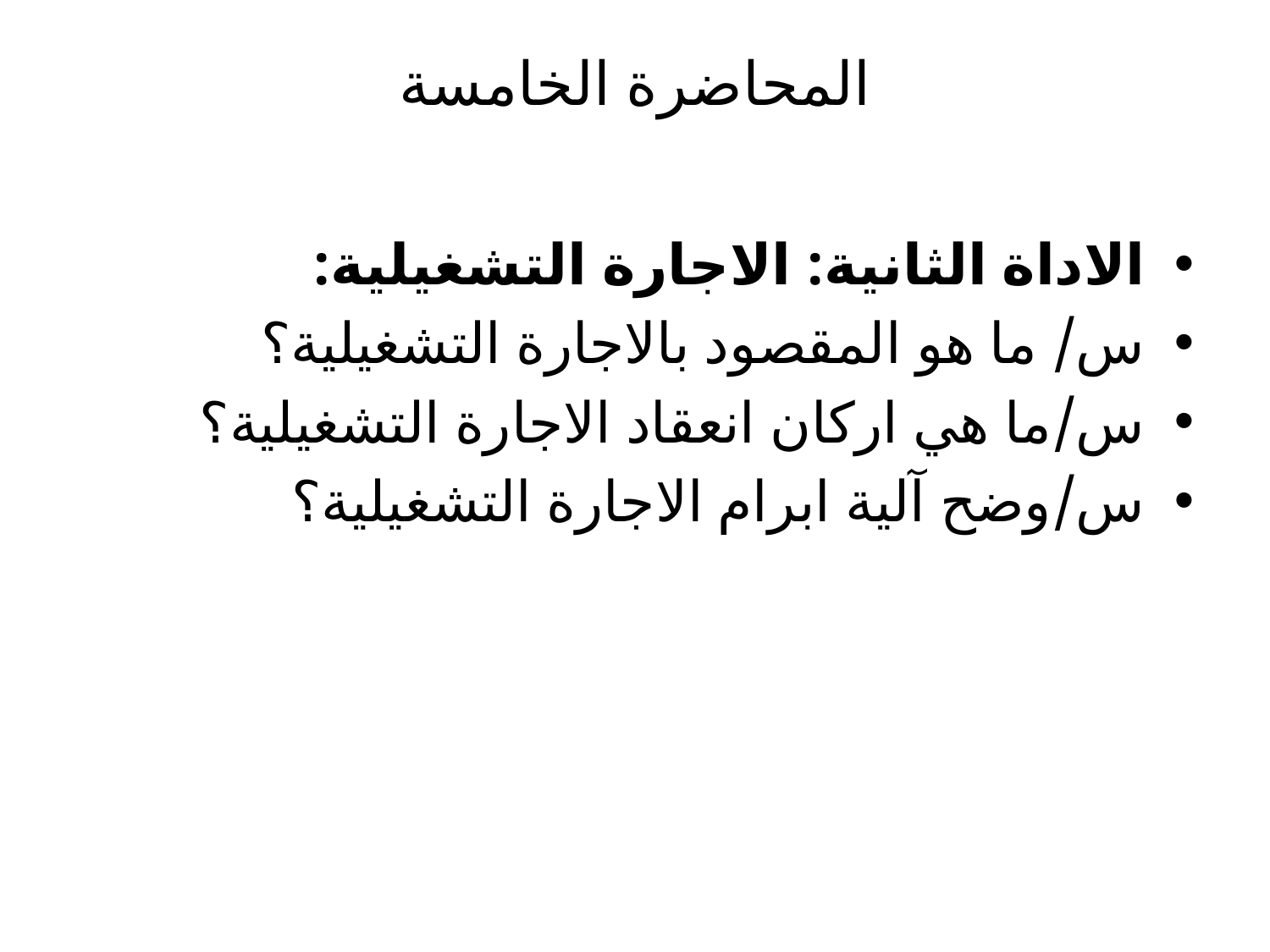

# المحاضرة الخامسة
الاداة الثانية: الاجارة التشغيلية:
س/ ما هو المقصود بالاجارة التشغيلية؟
س/ما هي اركان انعقاد الاجارة التشغيلية؟
س/وضح آلية ابرام الاجارة التشغيلية؟